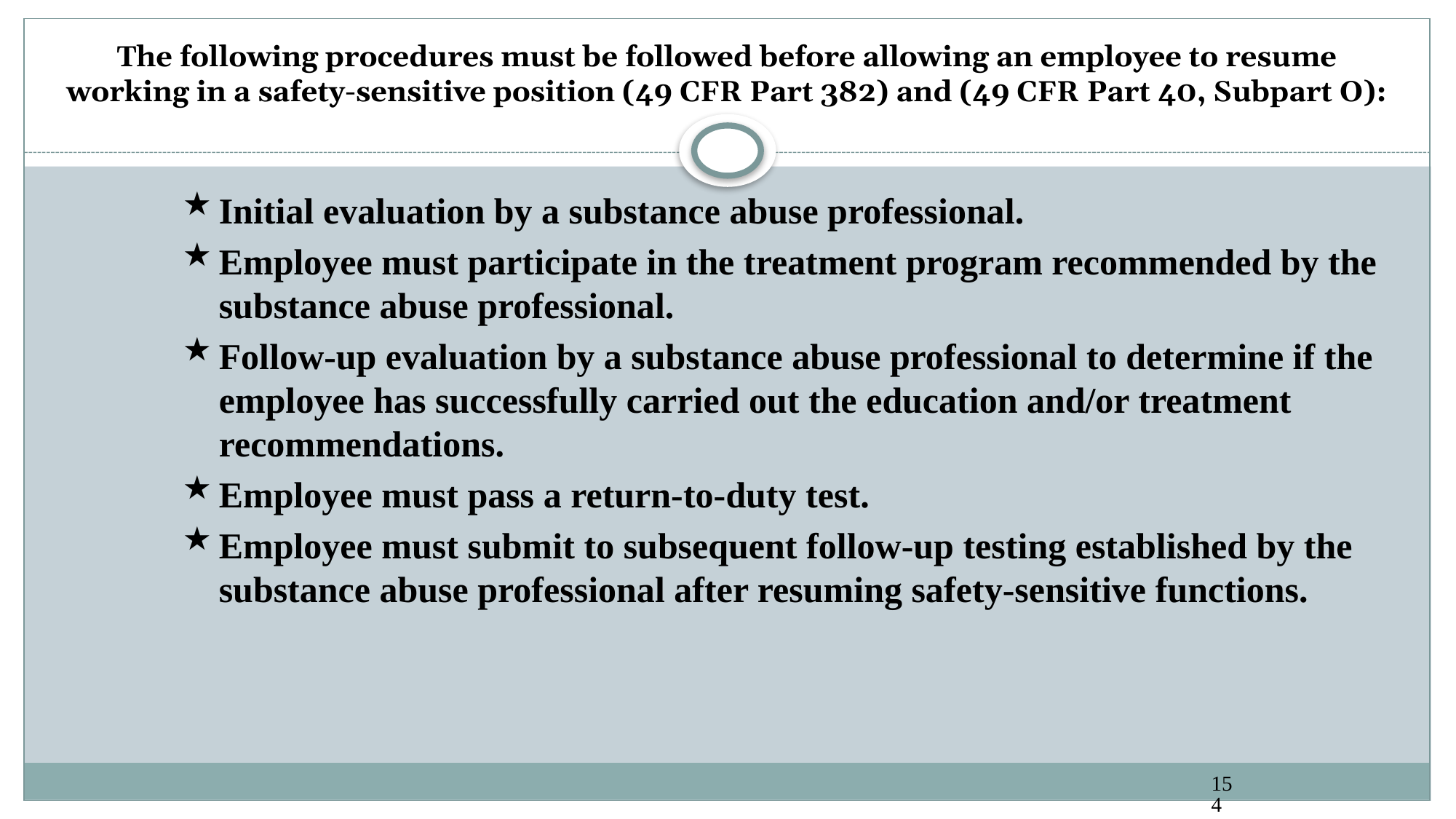

The following procedures must be followed before allowing an employee to resume working in a safety-sensitive position (49 CFR Part 382) and (49 CFR Part 40, Subpart O):
Initial evaluation by a substance abuse professional.
Employee must participate in the treatment program recommended by the substance abuse professional.
Follow-up evaluation by a substance abuse professional to determine if the employee has successfully carried out the education and/or treatment recommendations.
Employee must pass a return-to-duty test.
Employee must submit to subsequent follow-up testing established by the substance abuse professional after resuming safety‑sensitive functions.
154